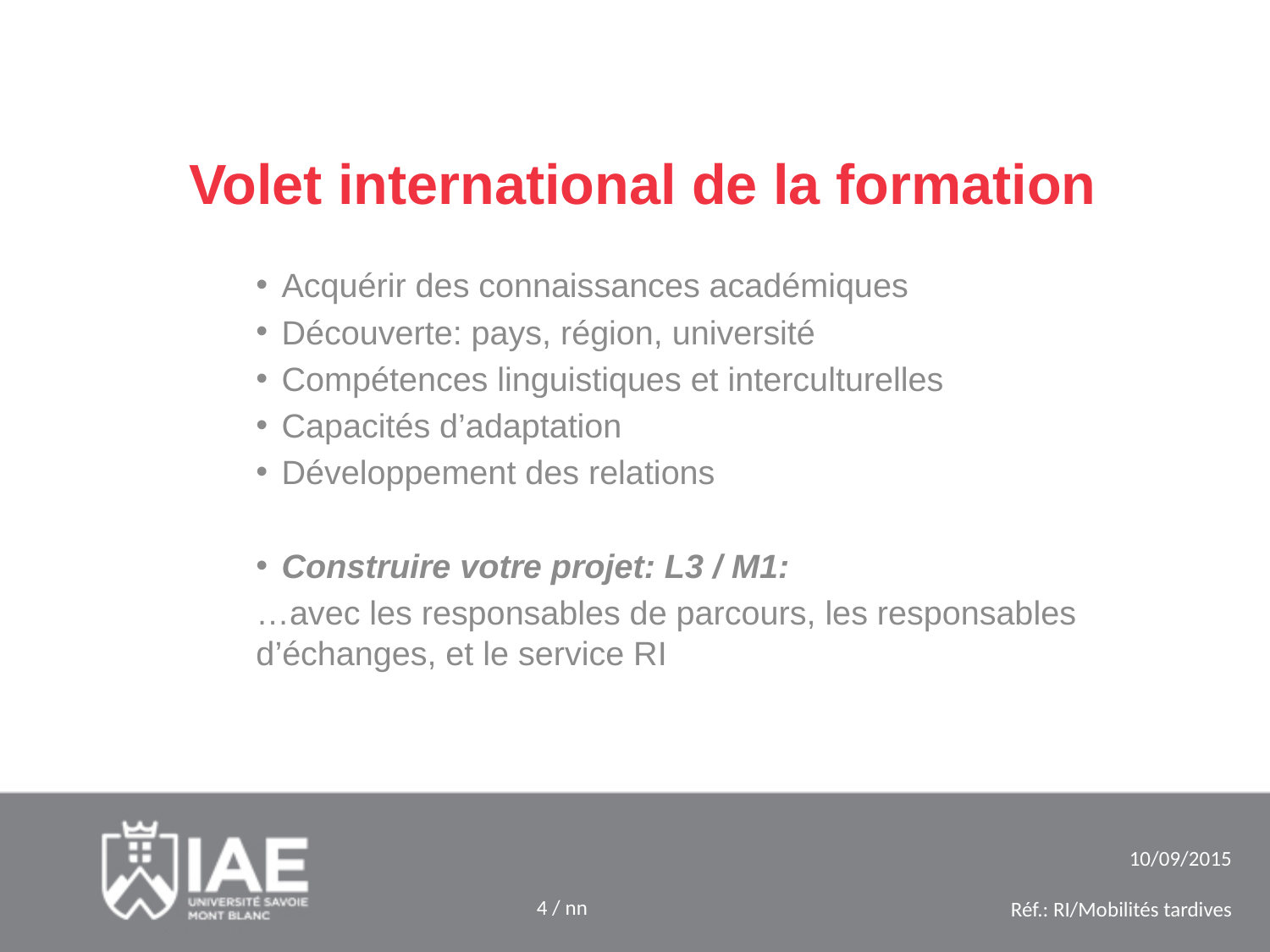

# Volet international de la formation
Acquérir des connaissances académiques
Découverte: pays, région, université
Compétences linguistiques et interculturelles
Capacités d’adaptation
Développement des relations

Construire votre projet: L3 / M1:
…avec les responsables de parcours, les responsables d’échanges, et le service RI

10/09/2015
4 / nn
Réf.: RI/Mobilités tardives